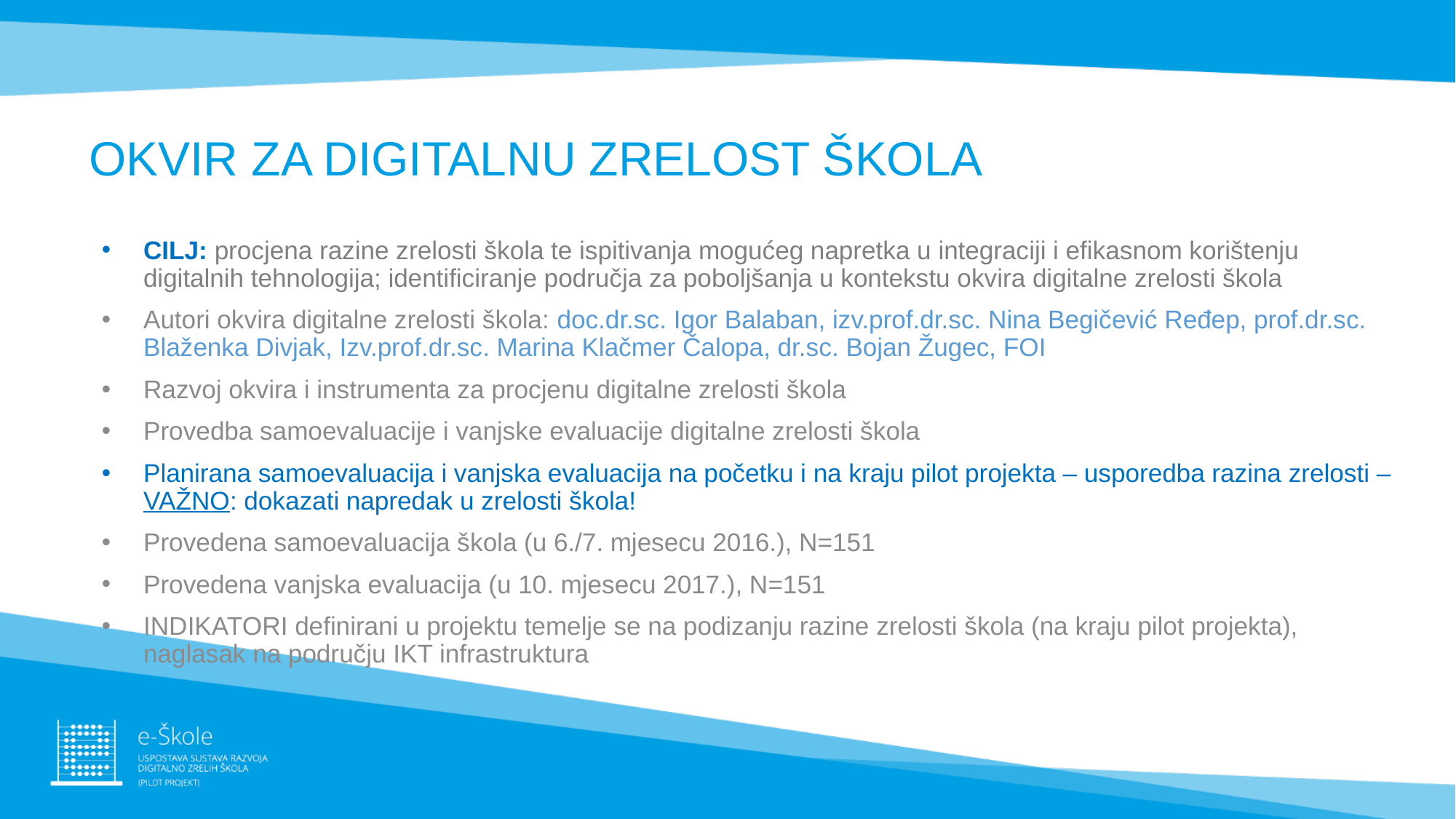

# OKVIR ZA DIGITALNU ZRELOST ŠKOLA
CILJ: procjena razine zrelosti škola te ispitivanja mogućeg napretka u integraciji i efikasnom korištenju digitalnih tehnologija; identificiranje područja za poboljšanja u kontekstu okvira digitalne zrelosti škola
Autori okvira digitalne zrelosti škola: doc.dr.sc. Igor Balaban, izv.prof.dr.sc. Nina Begičević Ređep, prof.dr.sc. Blaženka Divjak, Izv.prof.dr.sc. Marina Klačmer Čalopa, dr.sc. Bojan Žugec, FOI
Razvoj okvira i instrumenta za procjenu digitalne zrelosti škola
Provedba samoevaluacije i vanjske evaluacije digitalne zrelosti škola
Planirana samoevaluacija i vanjska evaluacija na početku i na kraju pilot projekta – usporedba razina zrelosti – VAŽNO: dokazati napredak u zrelosti škola!
Provedena samoevaluacija škola (u 6./7. mjesecu 2016.), N=151
Provedena vanjska evaluacija (u 10. mjesecu 2017.), N=151
INDIKATORI definirani u projektu temelje se na podizanju razine zrelosti škola (na kraju pilot projekta), naglasak na području IKT infrastruktura